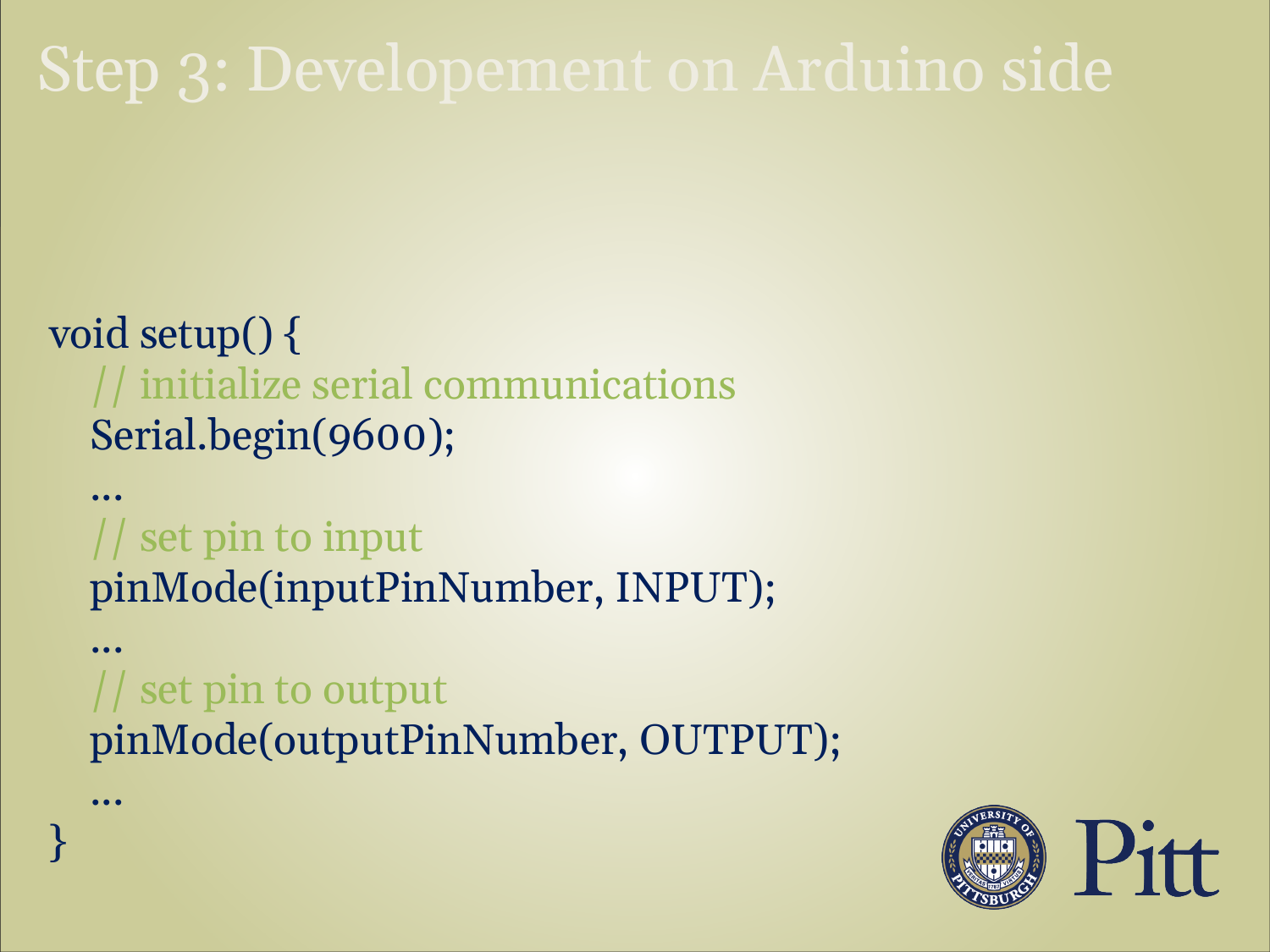

Step 3: Developement on Arduino side
void setup() {
    // initialize serial communications
    Serial.begin(9600);
    ...
    // set pin to input
    pinMode(inputPinNumber, INPUT);
    ...
    // set pin to output
    pinMode(outputPinNumber, OUTPUT);
    ...
}